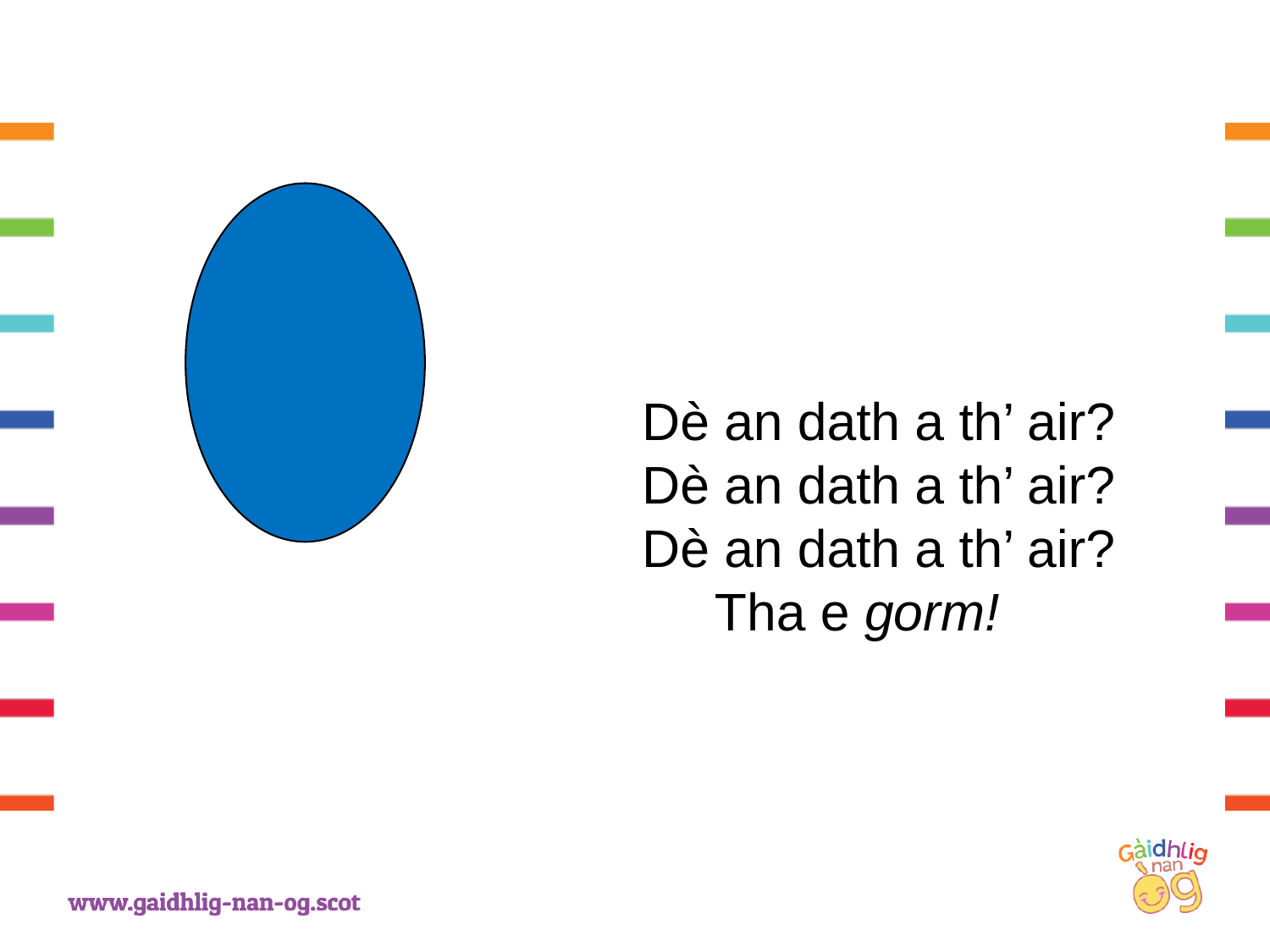

Dè an dath a th’ air?
Dè an dath a th’ air?
Dè an dath a th’ air?
Tha e gorm!